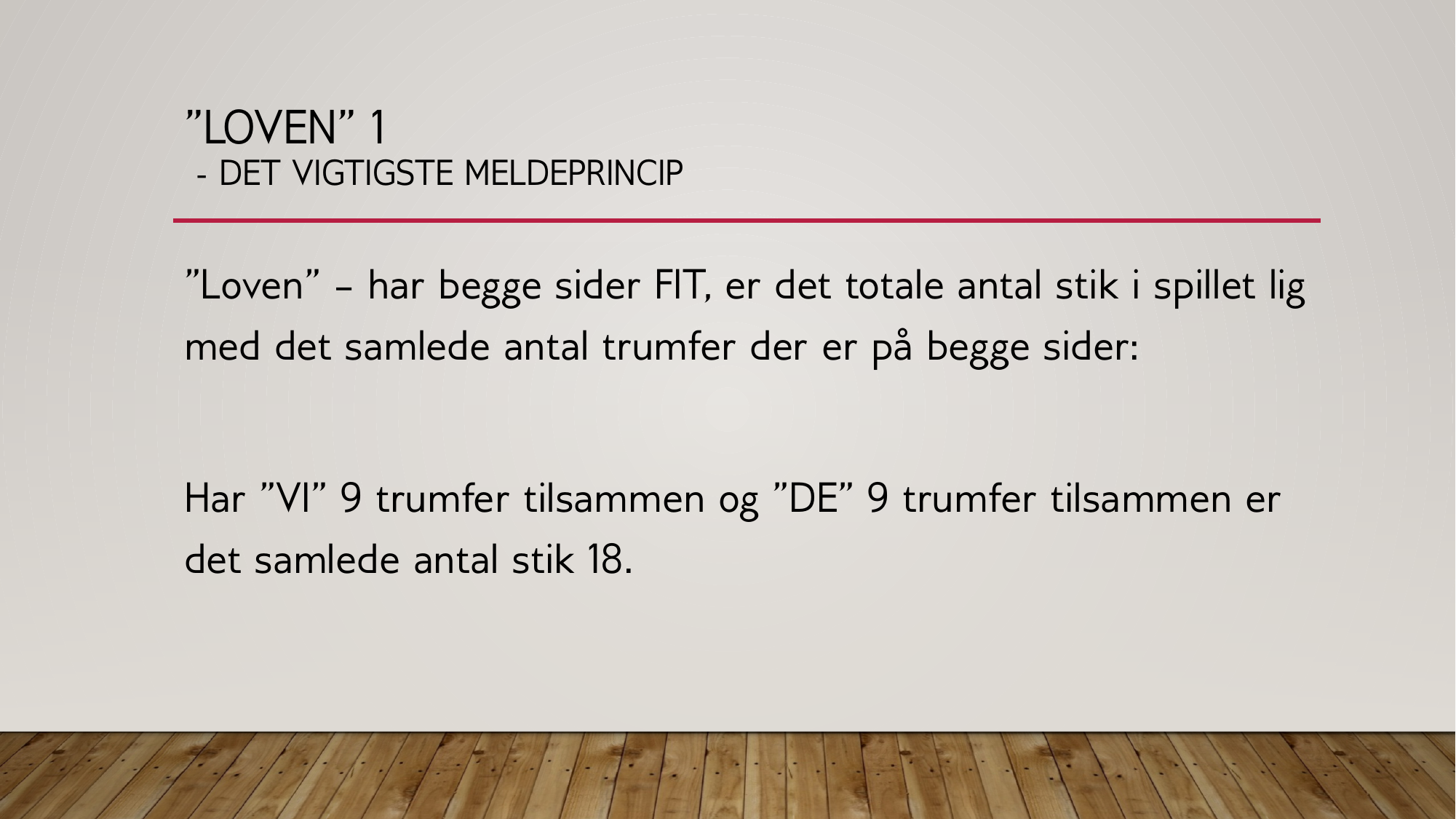

# ”Loven” 1 - Det vigtigste meldeprincip
”Loven” – har begge sider FIT, er det totale antal stik i spillet lig med det samlede antal trumfer der er på begge sider:

Har ”VI” 9 trumfer tilsammen og ”DE” 9 trumfer tilsammen er det samlede antal stik 18.